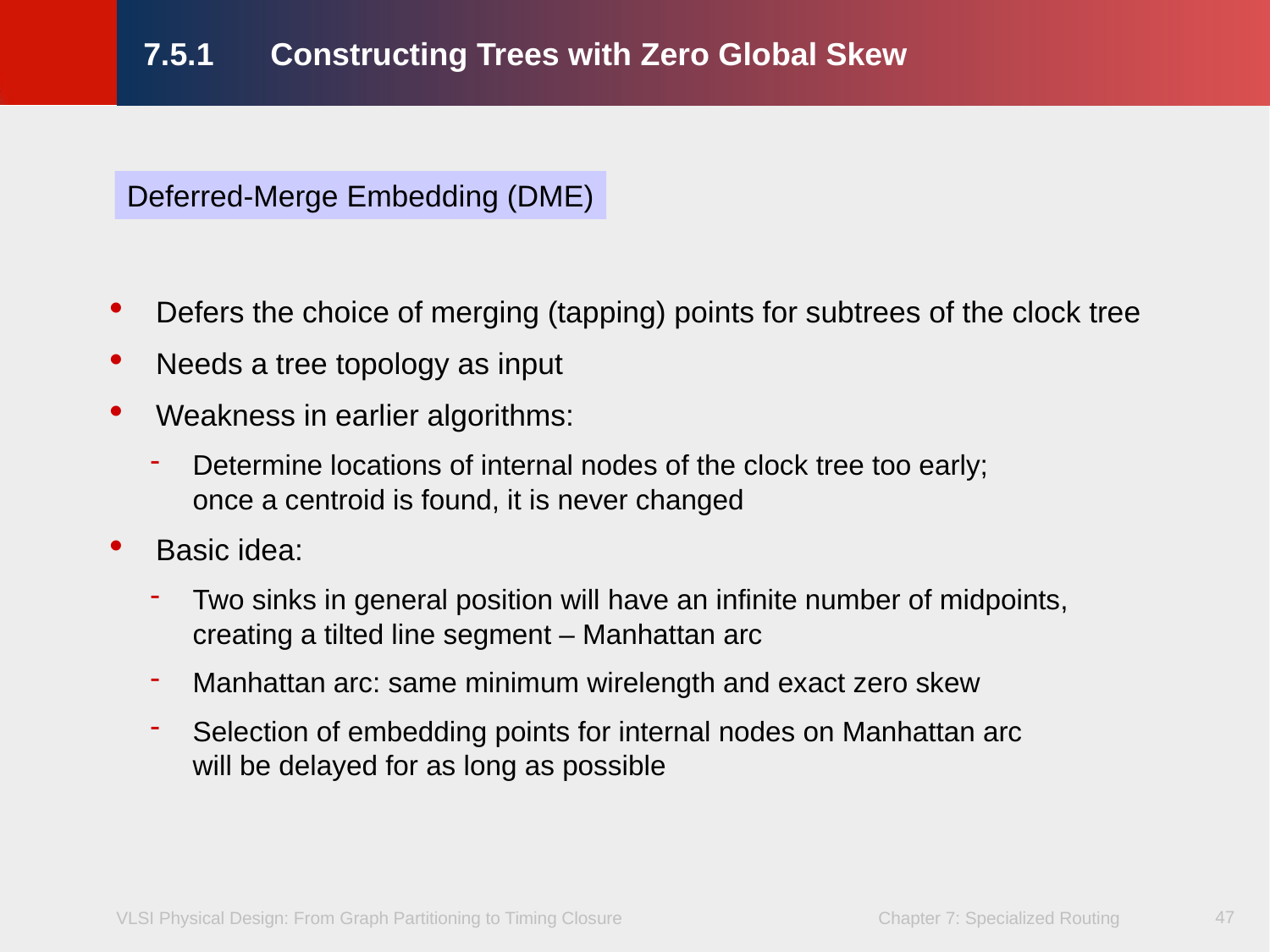

# 7.5.1 	Constructing Trees with Zero Global Skew
Deferred-Merge Embedding (DME)
Defers the choice of merging (tapping) points for subtrees of the clock tree
Needs a tree topology as input
Weakness in earlier algorithms:
Determine locations of internal nodes of the clock tree too early;
once a centroid is found, it is never changed
Basic idea:
Two sinks in general position will have an infinite number of midpoints,
creating a tilted line segment – Manhattan arc
Manhattan arc: same minimum wirelength and exact zero skew
Selection of embedding points for internal nodes on Manhattan arc
will be delayed for as long as possible
47